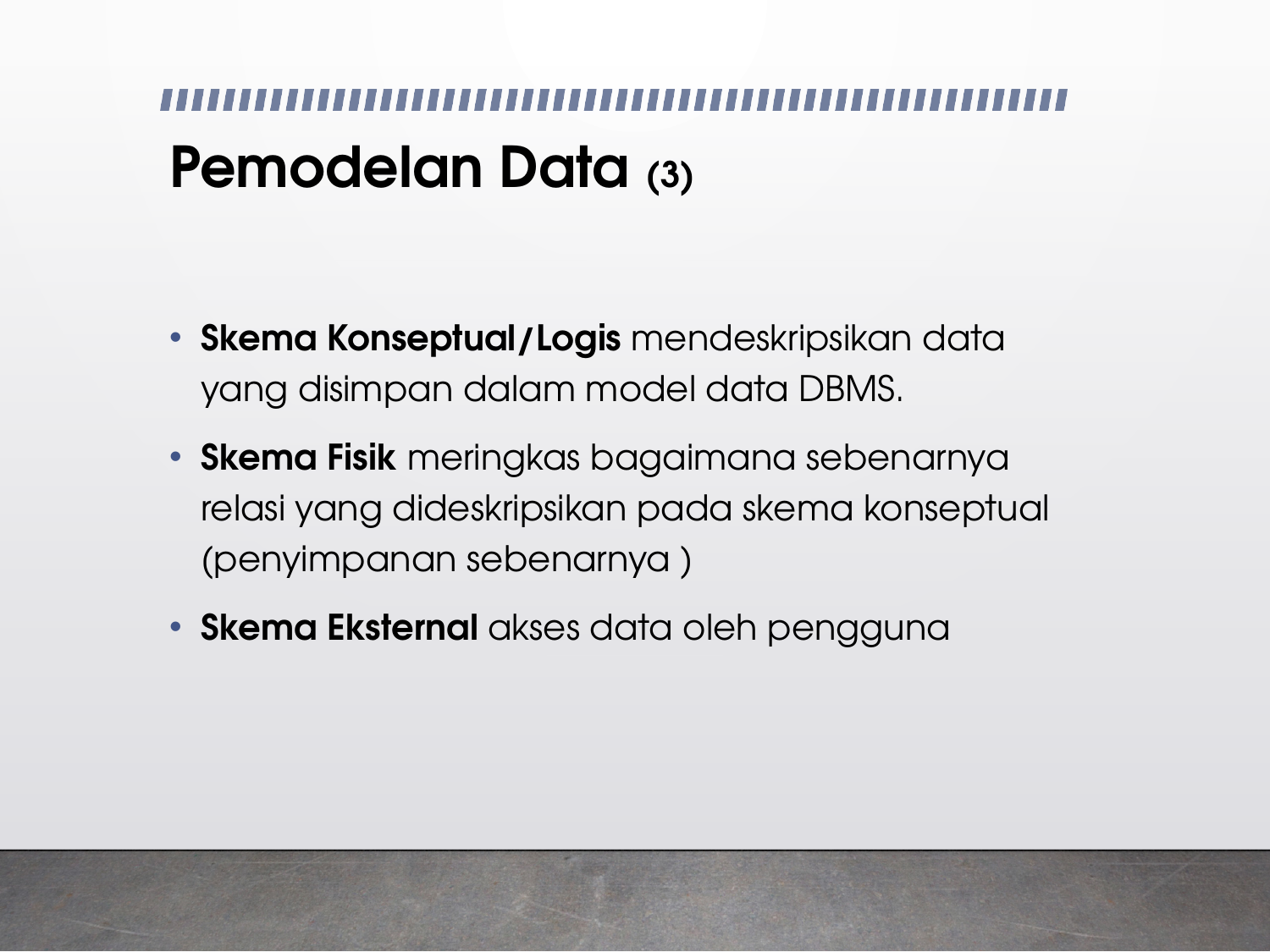

# Pemodelan Data (3)
Skema Konseptual/Logis mendeskripsikan data yang disimpan dalam model data DBMS.
Skema Fisik meringkas bagaimana sebenarnya relasi yang dideskripsikan pada skema konseptual (penyimpanan sebenarnya )
Skema Eksternal akses data oleh pengguna